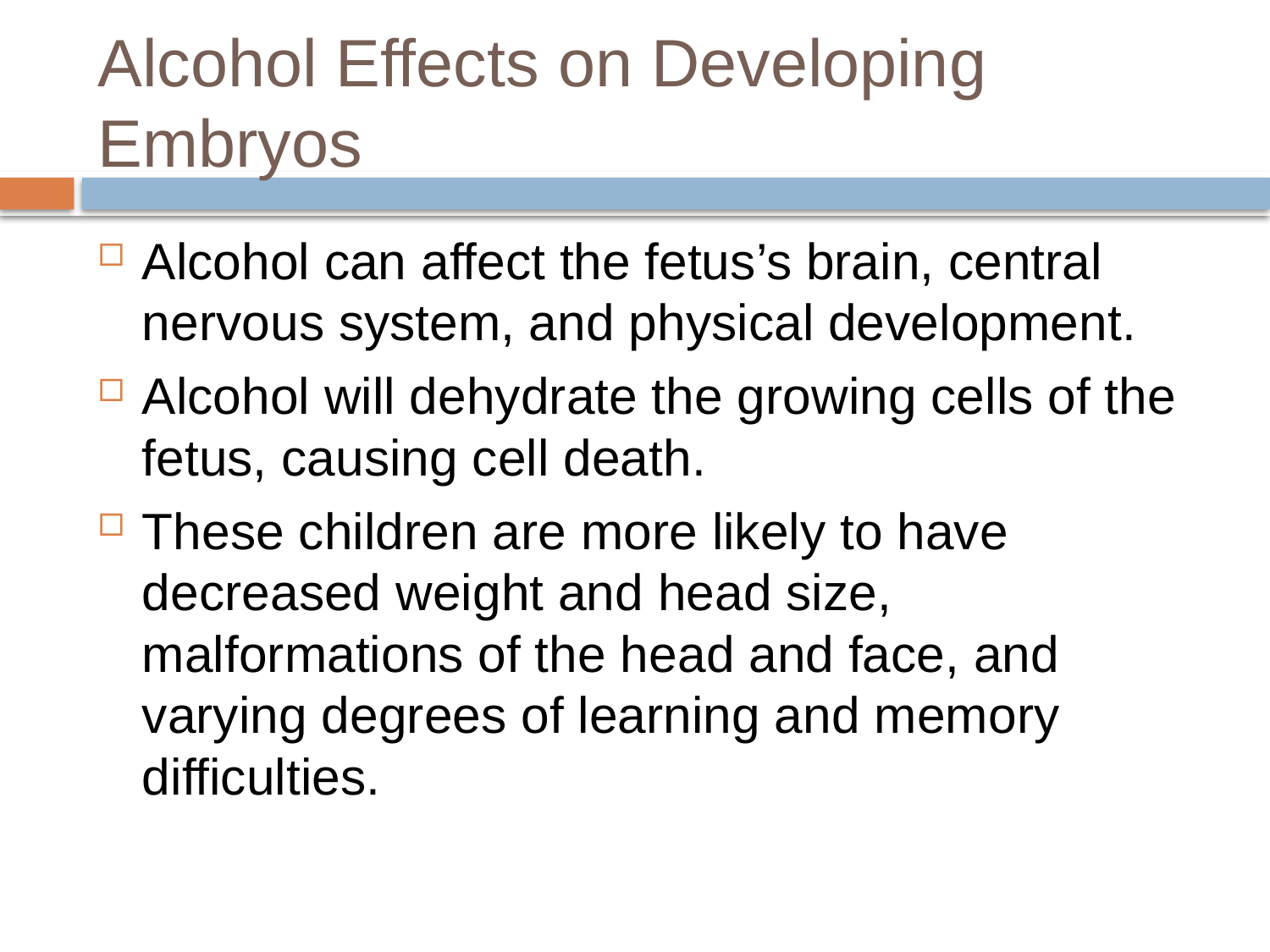

# Alcohol Effects on Developing Embryos
Alcohol can affect the fetus’s brain, central nervous system, and physical development.
Alcohol will dehydrate the growing cells of the fetus, causing cell death.
These children are more likely to have decreased weight and head size, malformations of the head and face, and varying degrees of learning and memory difficulties.